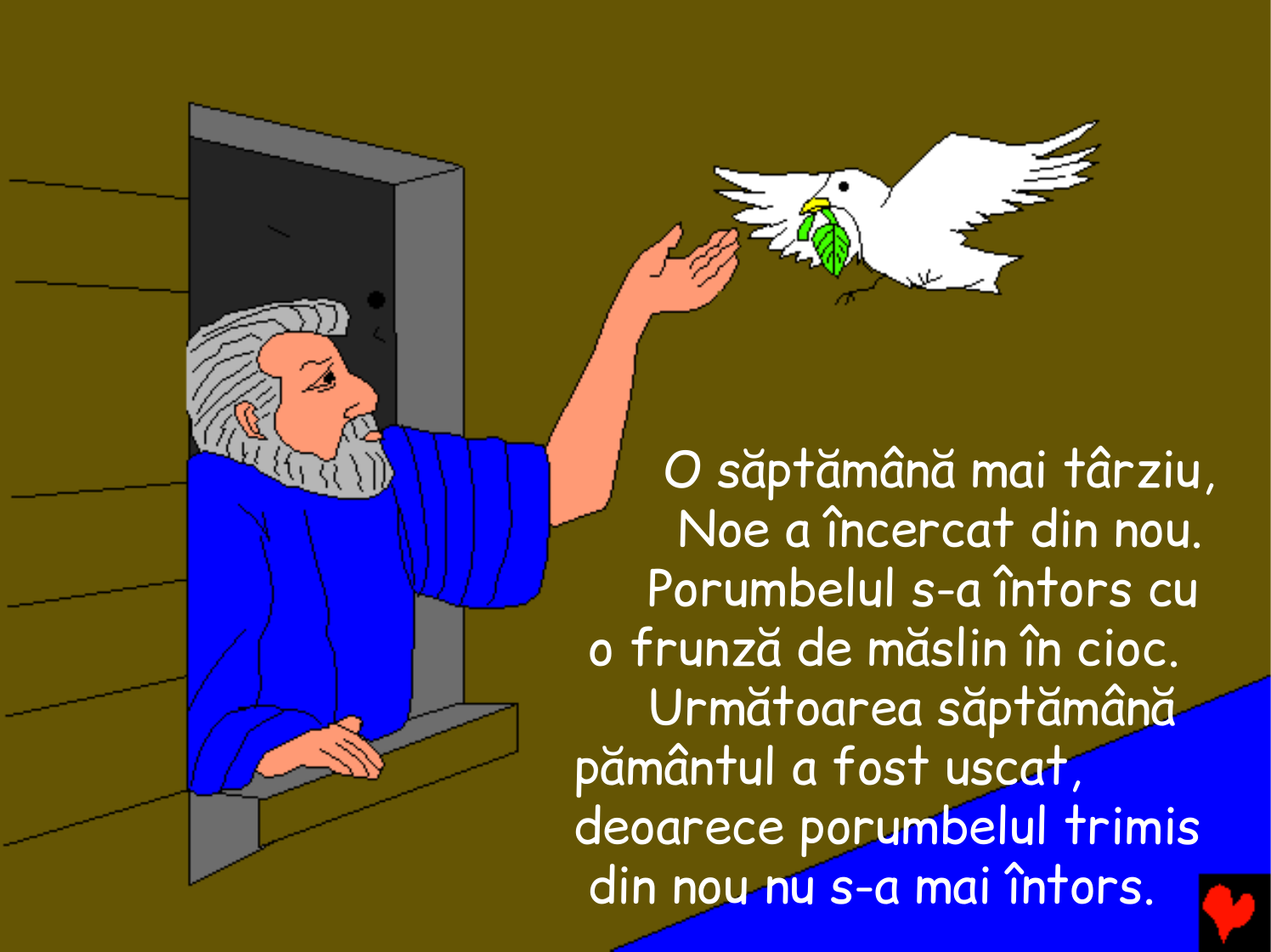

O săptămână mai târziu,  Noe a încercat din nou.
Porumbelul s-a întors cu  o frunză de măslin în cioc.
Următoarea săptămână  pământul a fost uscat,  deoarece porumbelul trimis  din nou nu s-a mai întors.